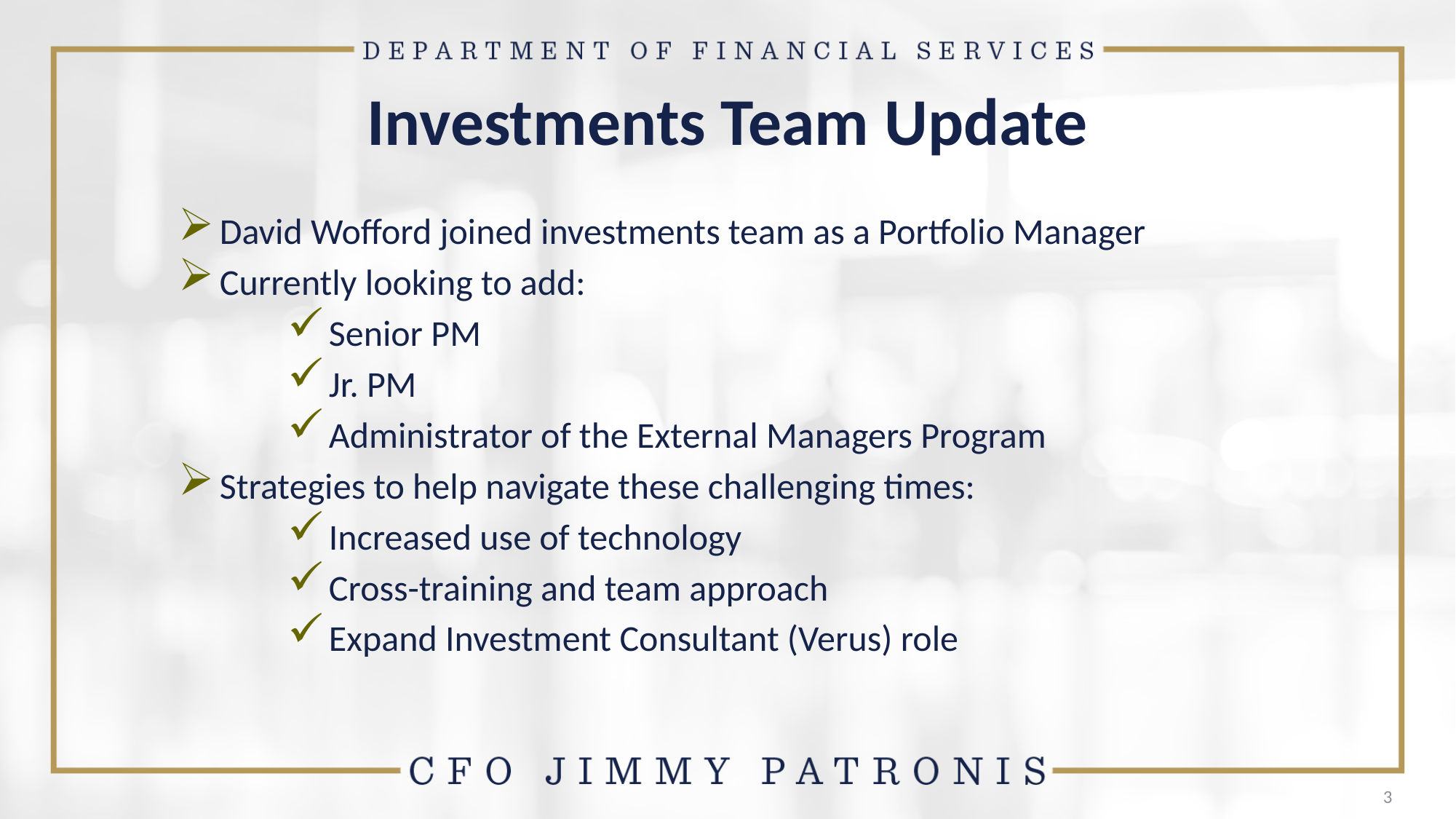

# Investments Team Update
David Wofford joined investments team as a Portfolio Manager
Currently looking to add:
Senior PM
Jr. PM
Administrator of the External Managers Program
Strategies to help navigate these challenging times:
Increased use of technology
Cross-training and team approach
Expand Investment Consultant (Verus) role
3